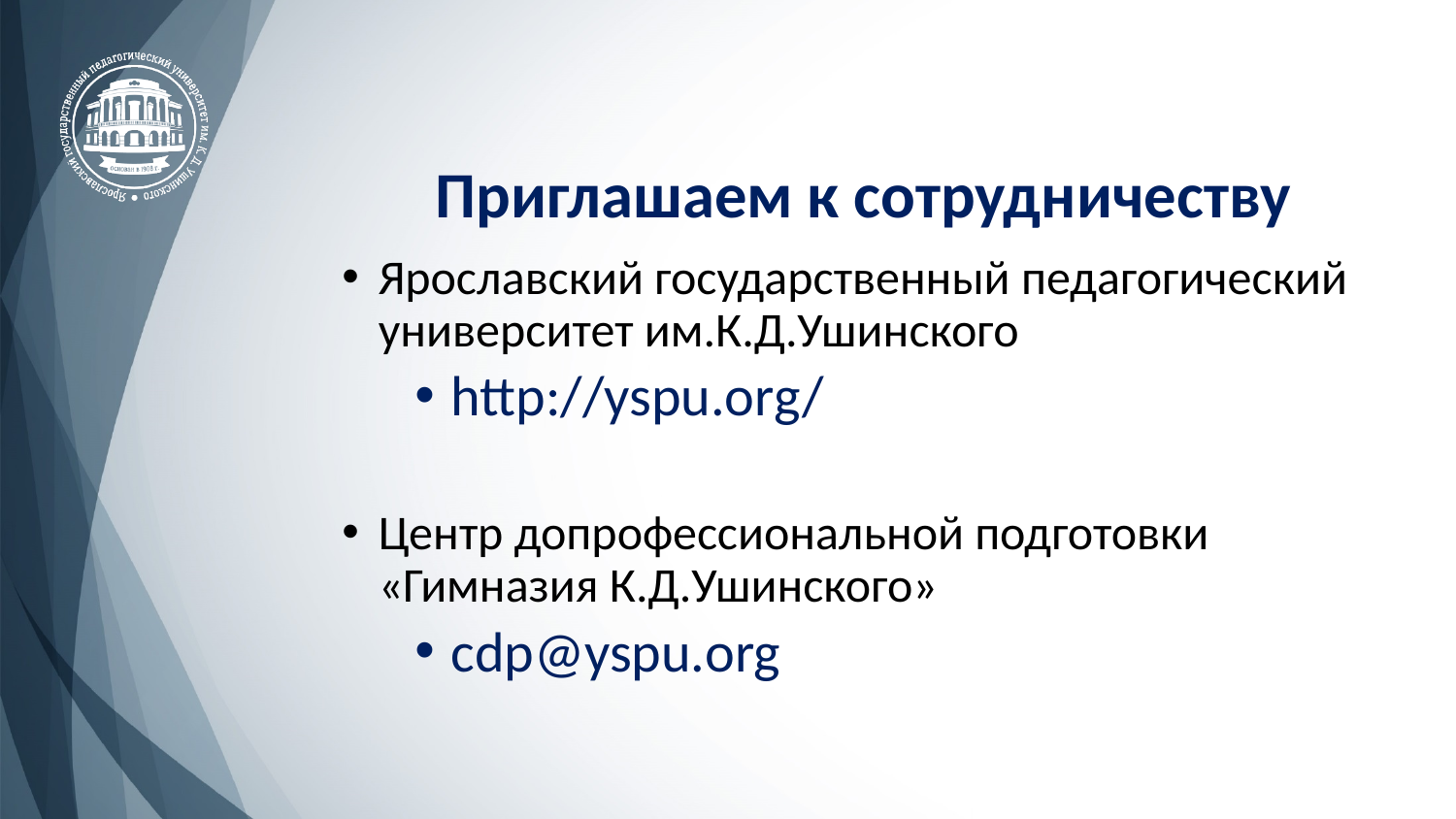

Приглашаем к сотрудничеству
Ярославский государственный педагогический университет им.К.Д.Ушинского
http://yspu.org/

Центр допрофессиональной подготовки
«Гимназия К.Д.Ушинского»
cdp@yspu.org